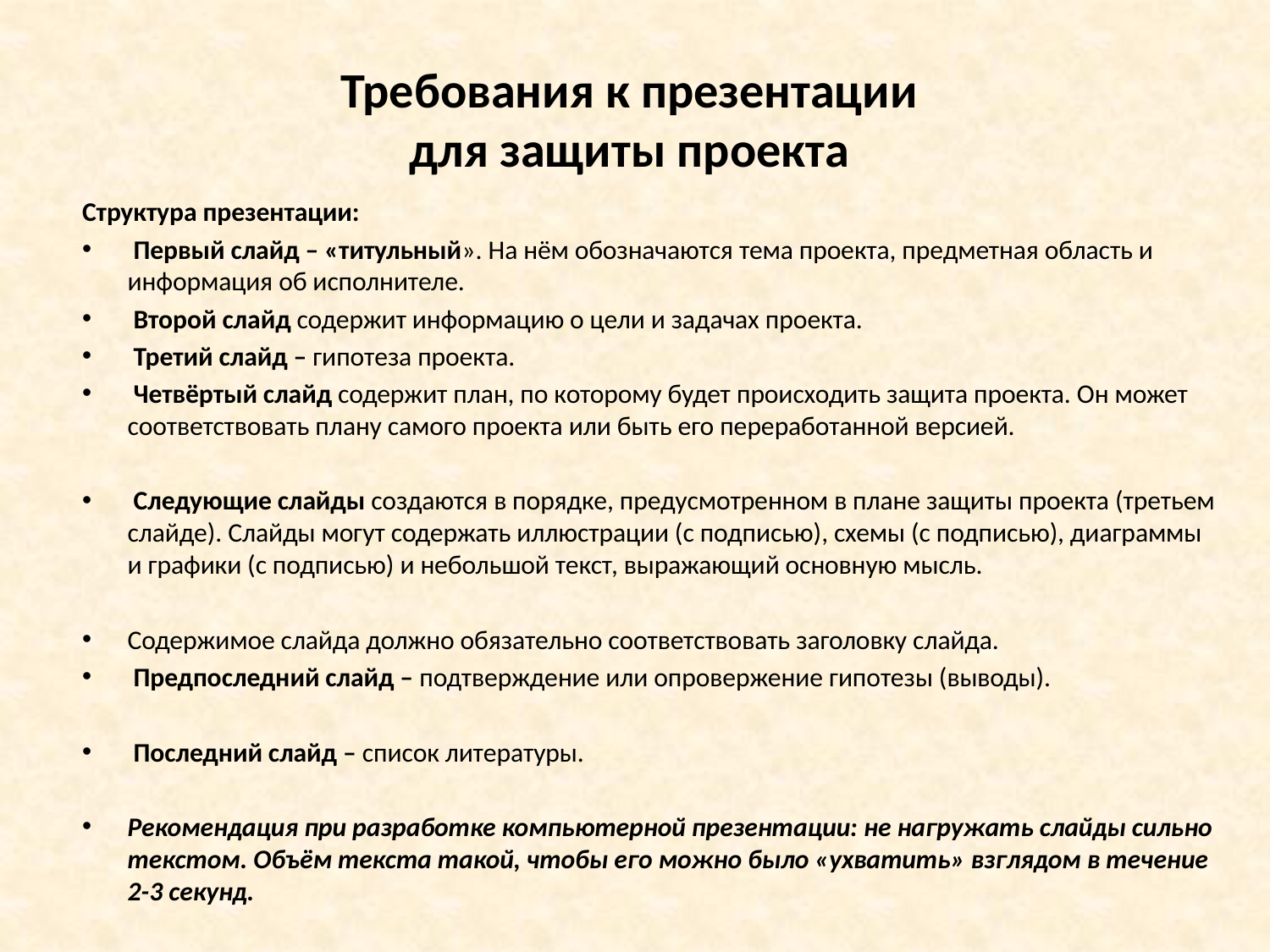

# Требования к презентации для защиты проекта
Структура презентации:
 Первый слайд – «титульный». На нём обозначаются тема проекта, предметная область и информация об исполнителе.
 Второй слайд содержит информацию о цели и задачах проекта.
 Третий слайд – гипотеза проекта.
 Четвёртый слайд содержит план, по которому будет происходить защита проекта. Он может соответствовать плану самого проекта или быть его переработанной версией.

 Следующие слайды создаются в порядке, предусмотренном в плане защиты проекта (третьем слайде). Слайды могут содержать иллюстрации (с подписью), схемы (с подписью), диаграммы и графики (с подписью) и небольшой текст, выражающий основную мысль.

Содержимое слайда должно обязательно соответствовать заголовку слайда.
 Предпоследний слайд – подтверждение или опровержение гипотезы (выводы).

 Последний слайд – список литературы.

Рекомендация при разработке компьютерной презентации: не нагружать слайды сильно текстом. Объём текста такой, чтобы его можно было «ухватить» взглядом в течение 2-3 секунд.